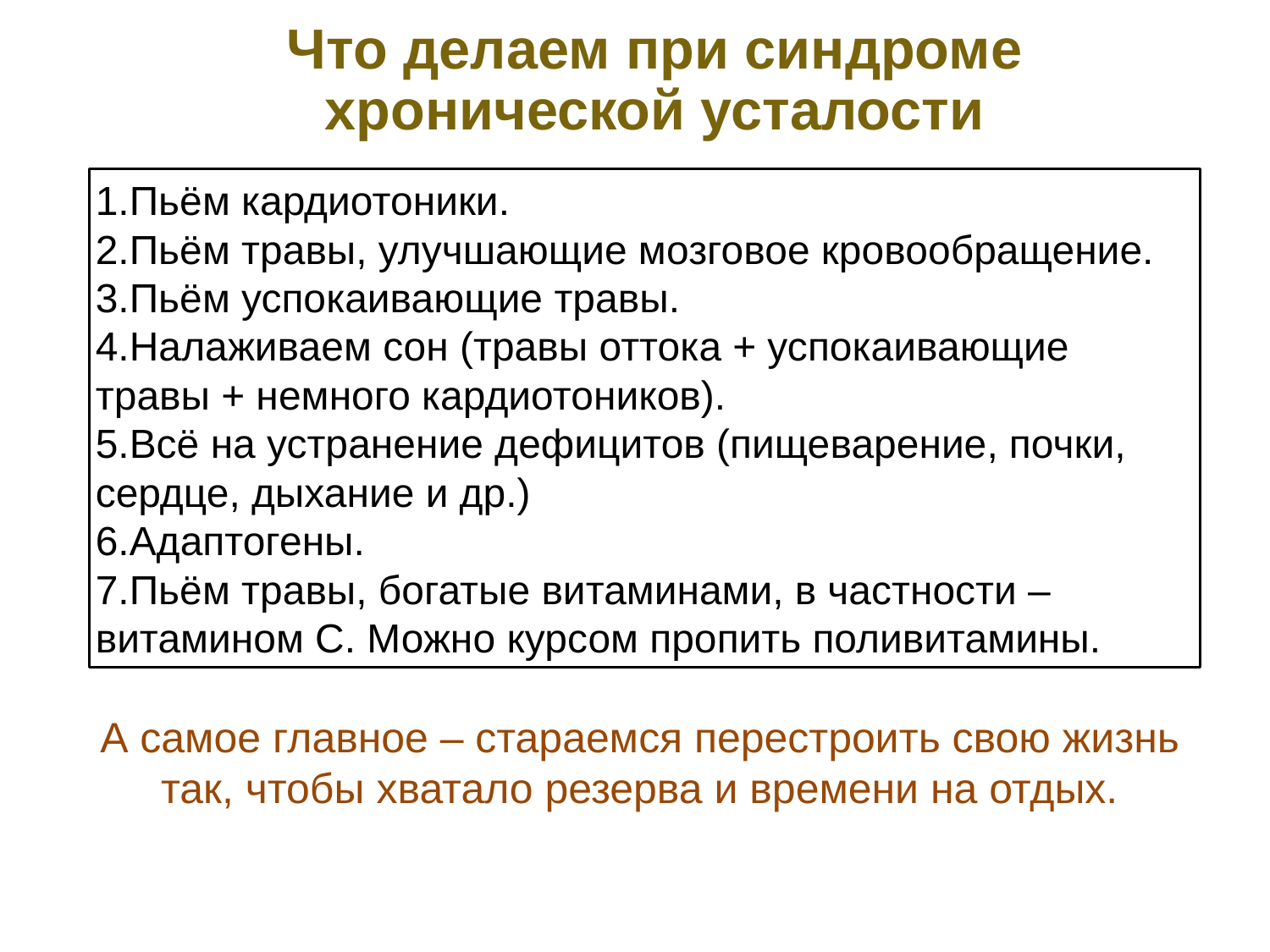

Что делаем при синдроме хронической усталости
Пьём кардиотоники.
Пьём травы, улучшающие мозговое кровообращение.
Пьём успокаивающие травы.
Налаживаем сон (травы оттока + успокаивающие травы + немного кардиотоников).
Всё на устранение дефицитов (пищеварение, почки, сердце, дыхание и др.)
Адаптогены.
Пьём травы, богатые витаминами, в частности – витамином С. Можно курсом пропить поливитамины.
А самое главное – стараемся перестроить свою жизнь так, чтобы хватало резерва и времени на отдых.